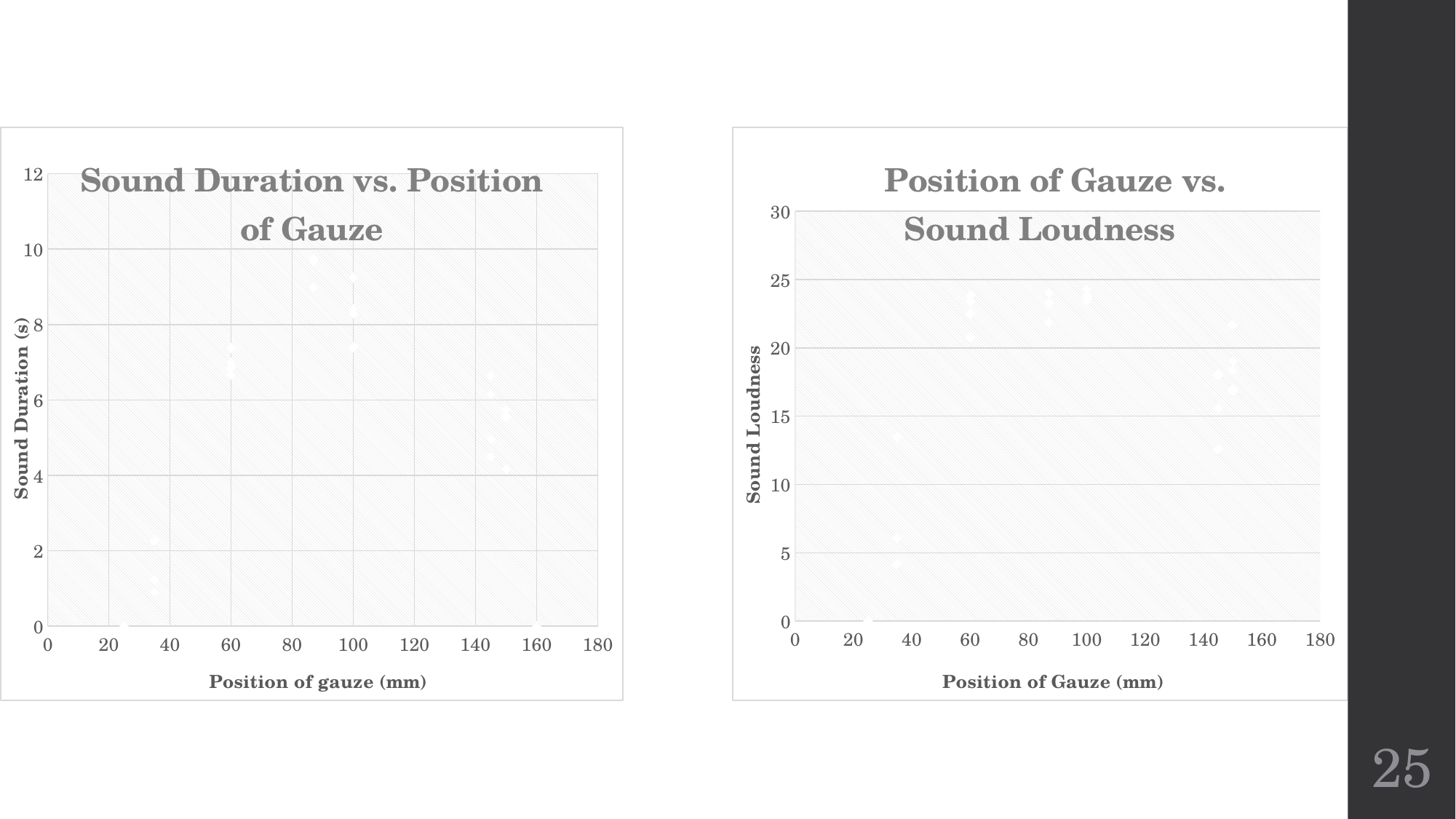

### Chart: Sound Duration vs. Position of Gauze

| Category | Sound Duration (s) threshold -35dB |
|---|---|

### Chart: 	Position of Gauze vs. Sound Loudness

| Category | Modified |
|---|---|
25